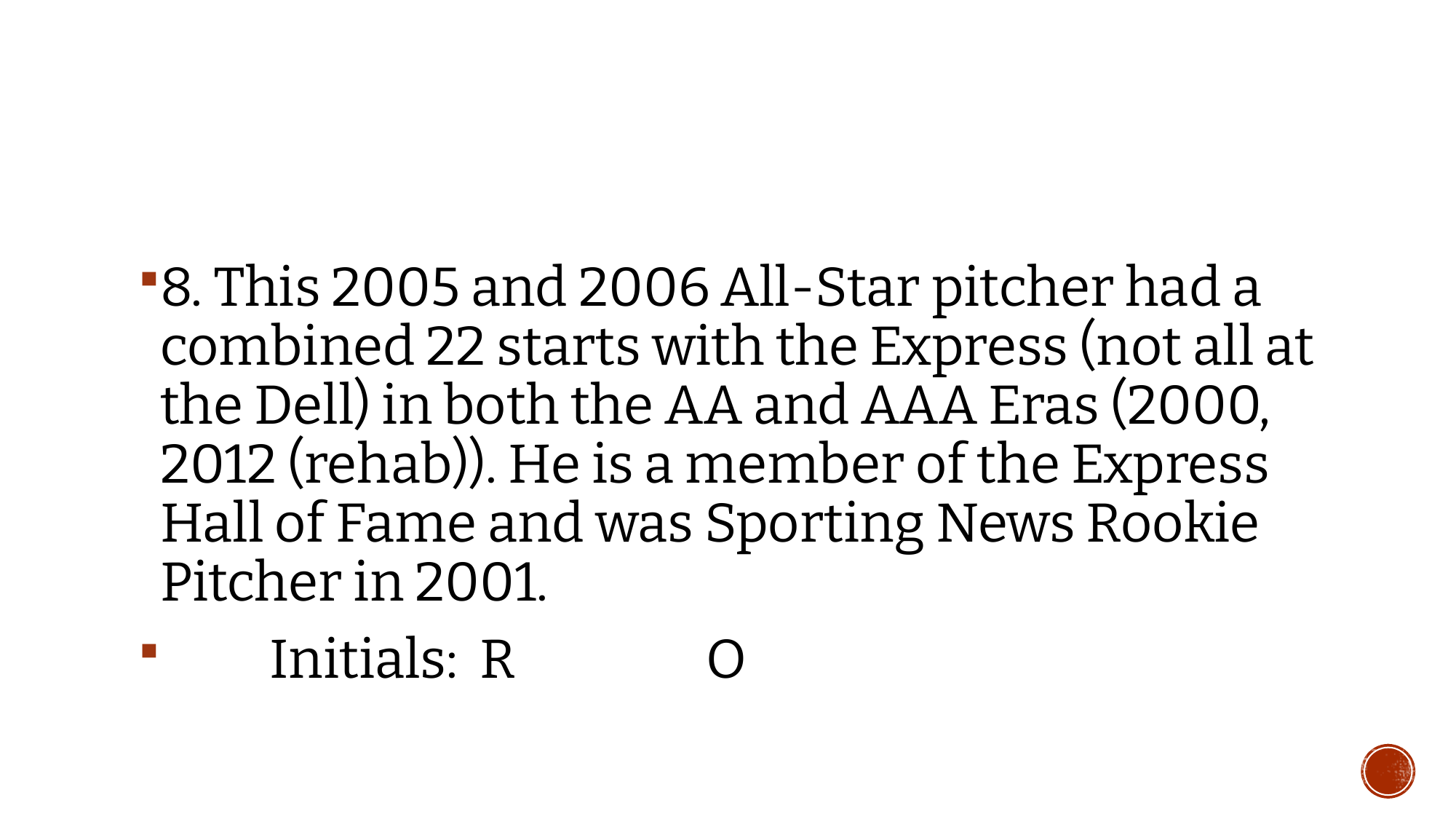

#
8. This 2005 and 2006 All-Star pitcher had a combined 22 starts with the Express (not all at the Dell) in both the AA and AAA Eras (2000, 2012 (rehab)). He is a member of the Express Hall of Fame and was Sporting News Rookie Pitcher in 2001.
	Initials:  R		O